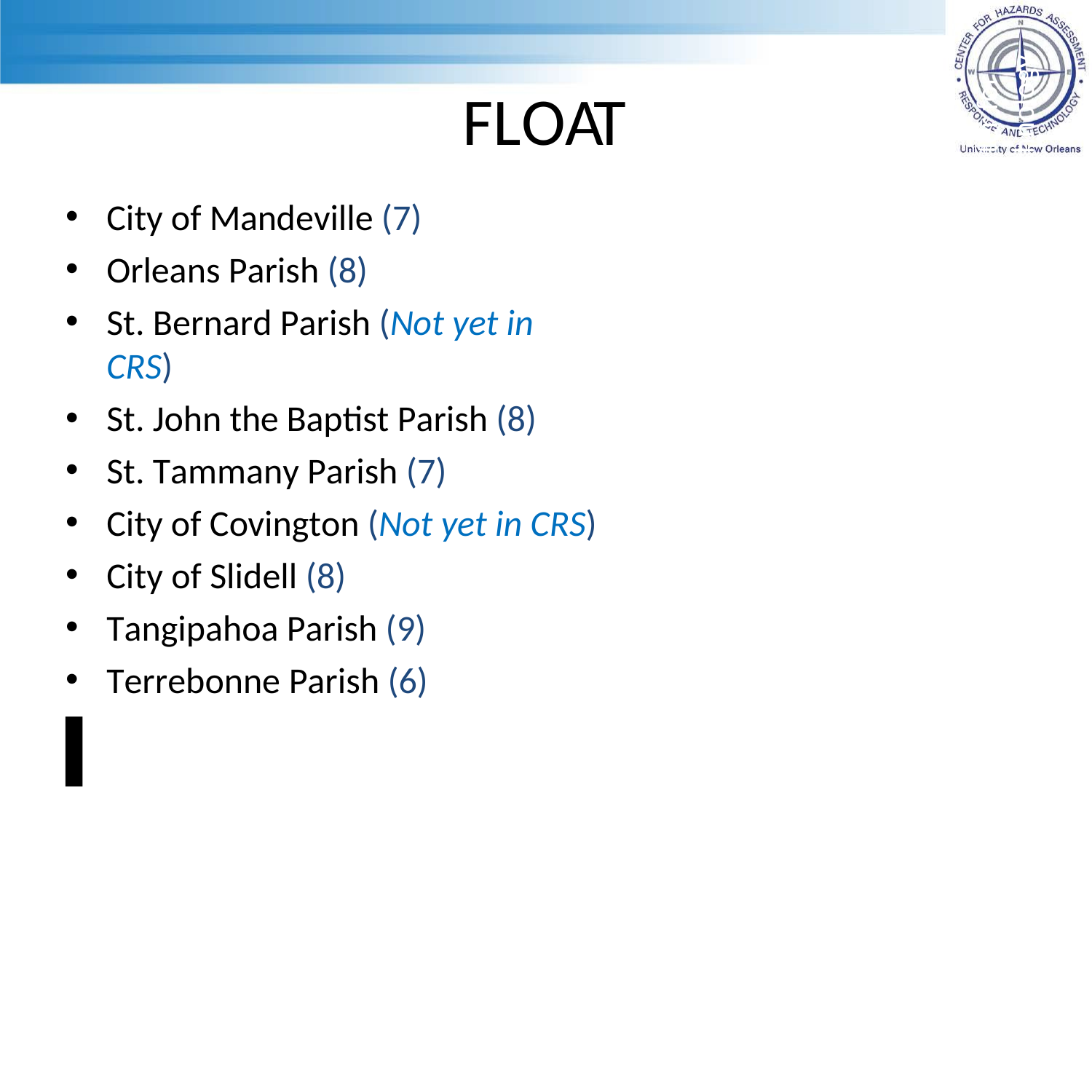

# FLOAT
ter for chnology
City of Mandeville (7)

Orleans Parish (8)

St. Bernard Parish (Not yet in CRS)

St. John the Baptist Parish (8)

St. Tammany Parish (7)

City of Covington (Not yet in CRS)

City of Slidell (8)

Tangipahoa Parish (9)

Terrebonne Parish (6)